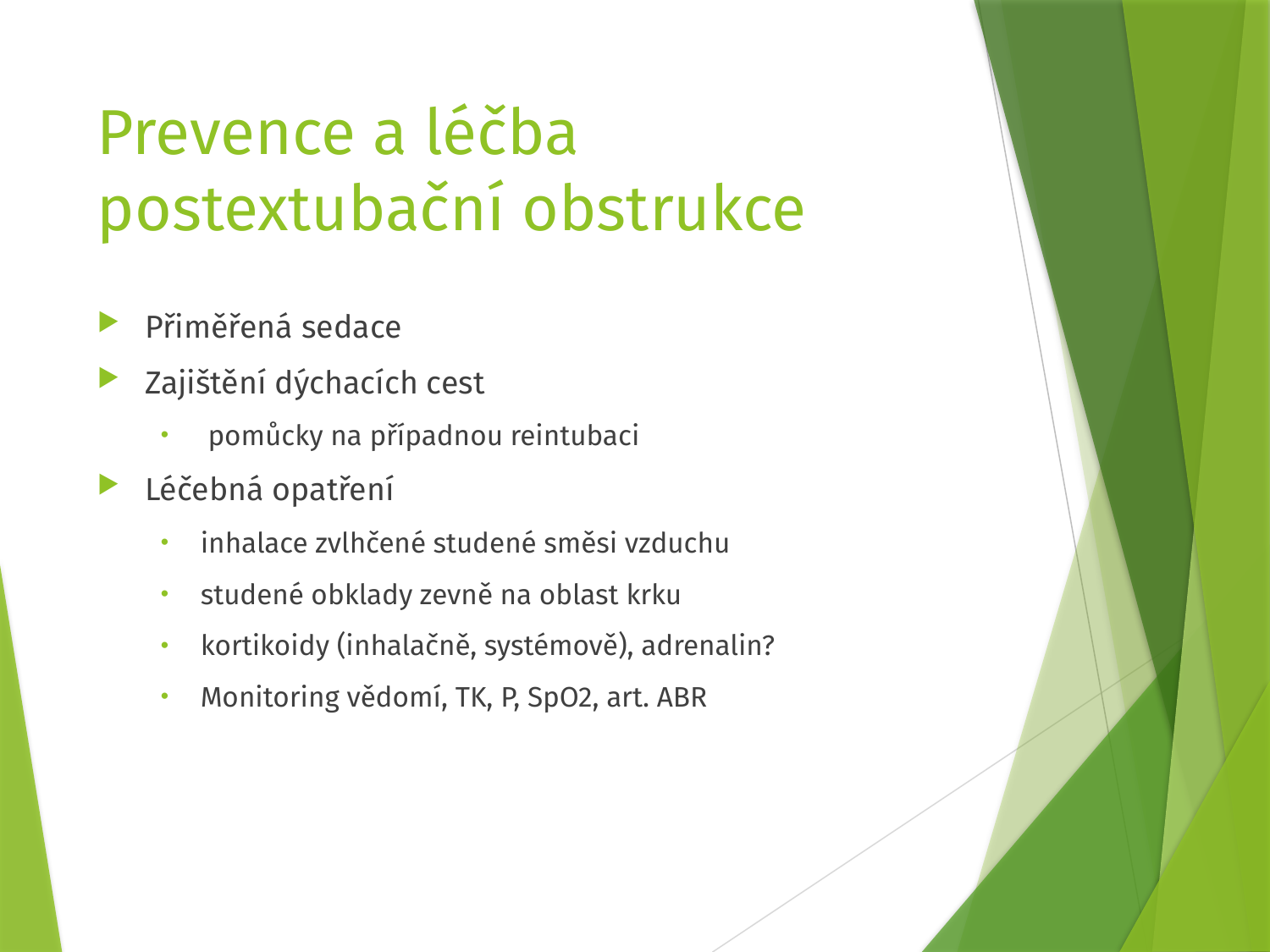

# Prevence a léčba postextubační obstrukce
Přiměřená sedace
Zajištění dýchacích cest
 pomůcky na případnou reintubaci
Léčebná opatření
inhalace zvlhčené studené směsi vzduchu
studené obklady zevně na oblast krku
kortikoidy (inhalačně, systémově), adrenalin?
Monitoring vědomí, TK, P, SpO2, art. ABR